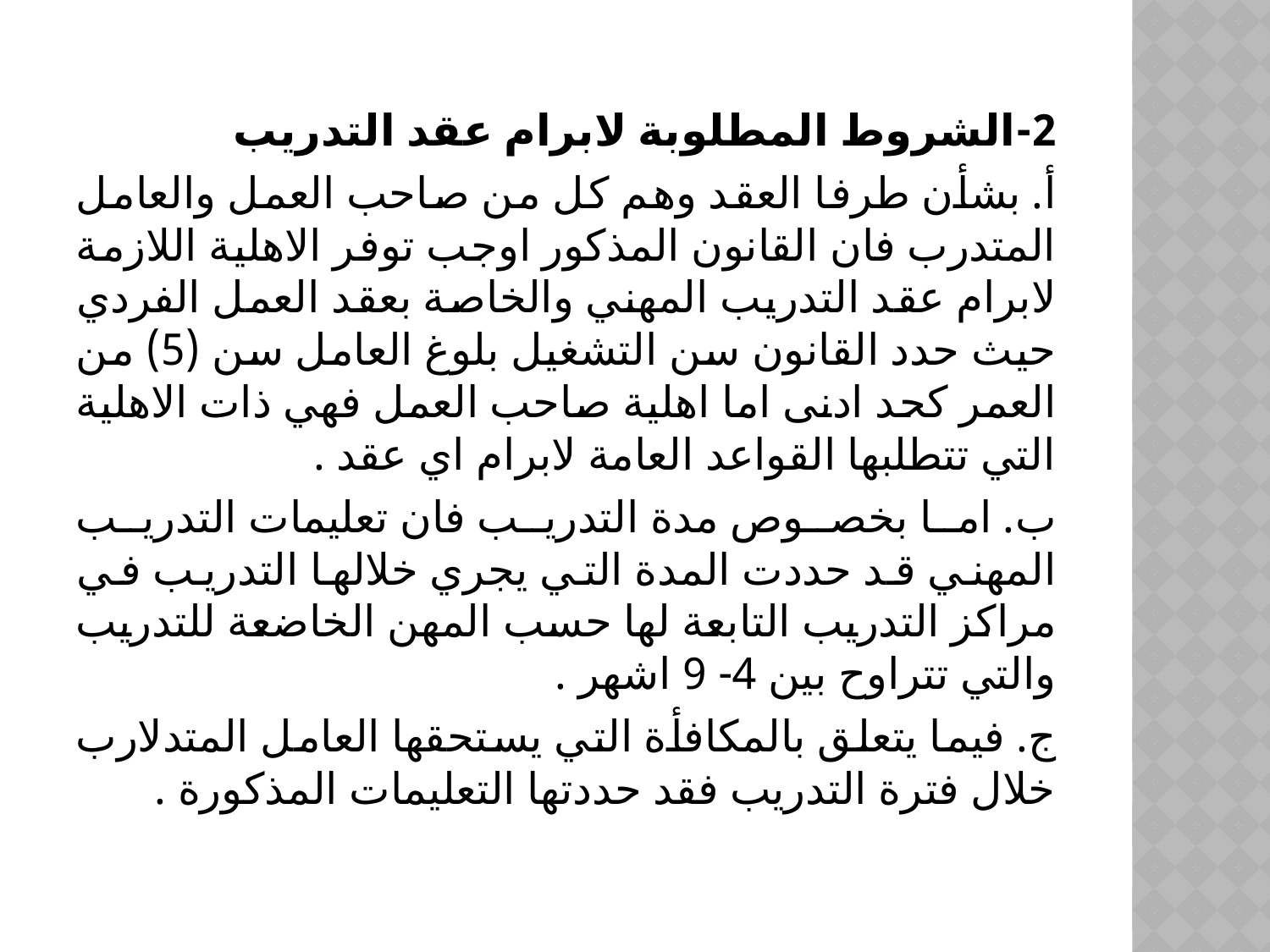

2-الشروط المطلوبة لابرام عقد التدريب
أ. بشأن طرفا العقد وهم كل من صاحب العمل والعامل المتدرب فان القانون المذكور اوجب توفر الاهلية اللازمة لابرام عقد التدريب المهني والخاصة بعقد العمل الفردي حيث حدد القانون سن التشغيل بلوغ العامل سن (5) من العمر كحد ادنى اما اهلية صاحب العمل فهي ذات الاهلية التي تتطلبها القواعد العامة لابرام اي عقد .
ب. اما بخصوص مدة التدريب فان تعليمات التدريب المهني قد حددت المدة التي يجري خلالها التدريب في مراكز التدريب التابعة لها حسب المهن الخاضعة للتدريب والتي تتراوح بين 4- 9 اشهر .
ج. فيما يتعلق بالمكافأة التي يستحقها العامل المتدلارب خلال فترة التدريب فقد حددتها التعليمات المذكورة .